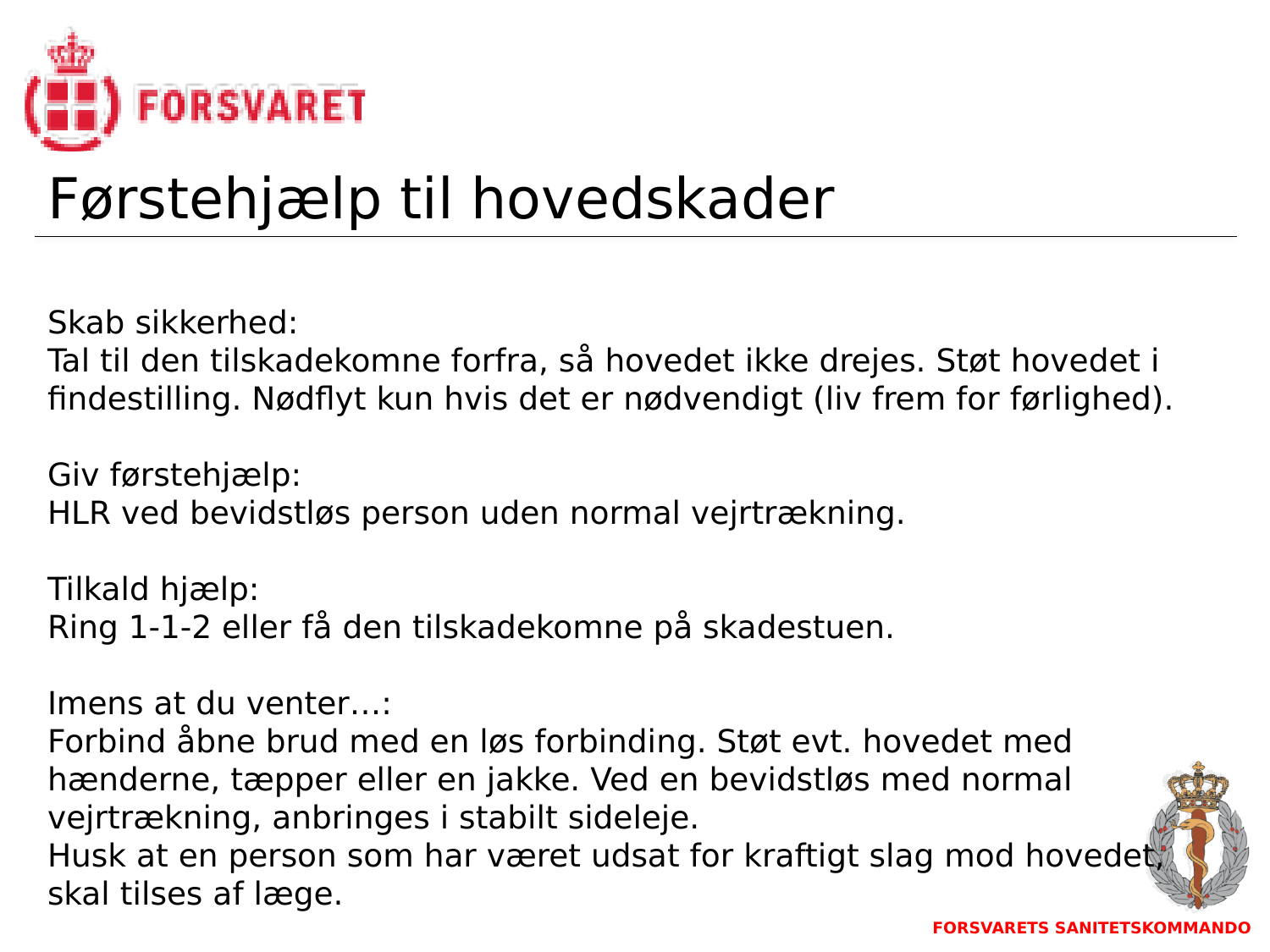

Førstehjælp til hovedskader
Skab sikkerhed:
Tal til den tilskadekomne forfra, så hovedet ikke drejes. Støt hovedet i findestilling. Nødflyt kun hvis det er nødvendigt (liv frem for førlighed).

Giv førstehjælp:
HLR ved bevidstløs person uden normal vejrtrækning.

Tilkald hjælp:
Ring 1-1-2 eller få den tilskadekomne på skadestuen.

Imens at du venter…:
Forbind åbne brud med en løs forbinding. Støt evt. hovedet med hænderne, tæpper eller en jakke. Ved en bevidstløs med normal vejrtrækning, anbringes i stabilt sideleje.
Husk at en person som har været udsat for kraftigt slag mod hovedet, skal tilses af læge.